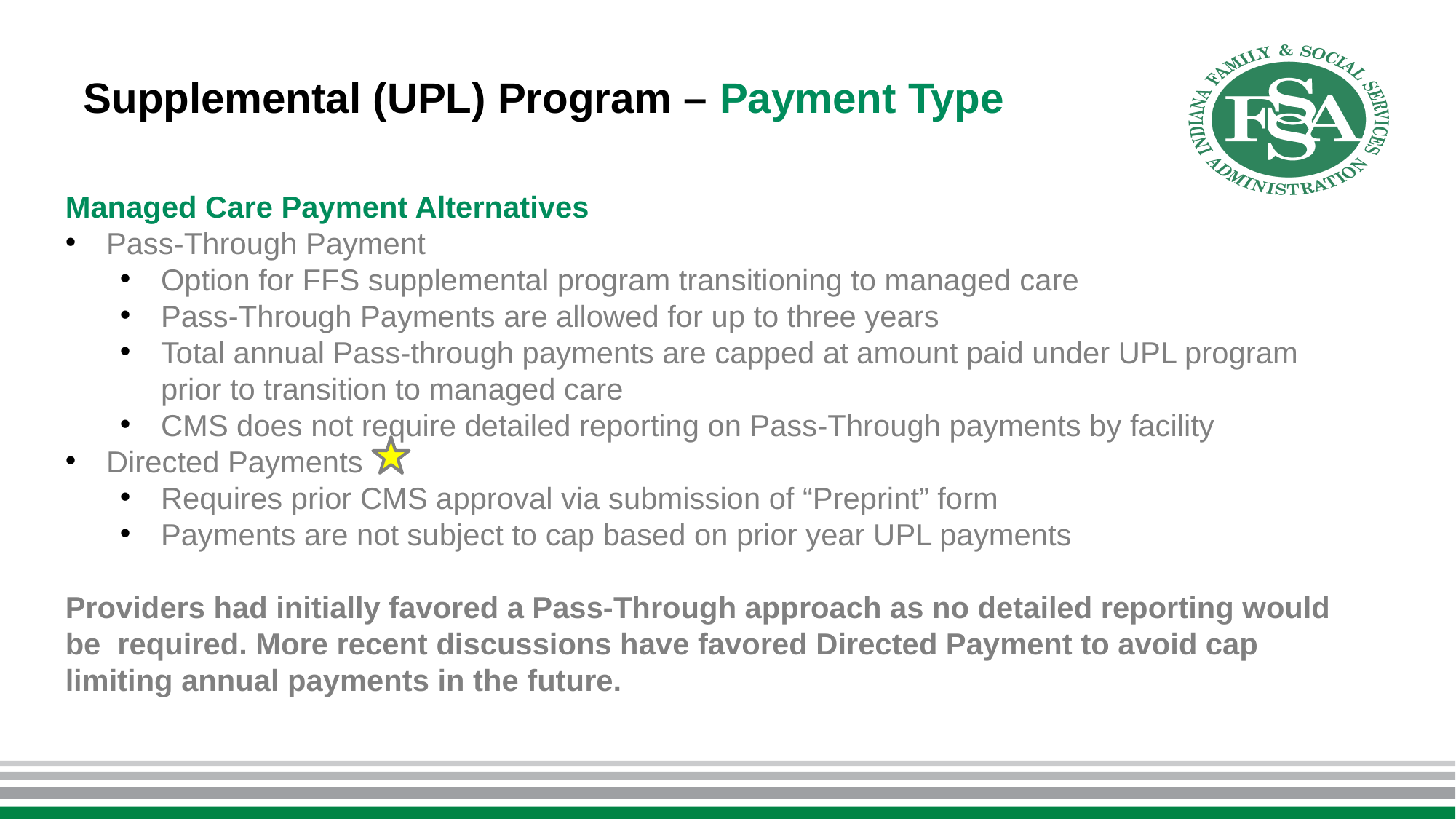

# Supplemental (UPL) Program – Payment Type

Managed Care Payment Alternatives
Pass-Through Payment
Option for FFS supplemental program transitioning to managed care
Pass-Through Payments are allowed for up to three years
Total annual Pass-through payments are capped at amount paid under UPL program prior to transition to managed care
CMS does not require detailed reporting on Pass-Through payments by facility
Directed Payments
Requires prior CMS approval via submission of “Preprint” form
Payments are not subject to cap based on prior year UPL payments

Providers had initially favored a Pass-Through approach as no detailed reporting would be  required. More recent discussions have favored Directed Payment to avoid cap limiting annual payments in the future.